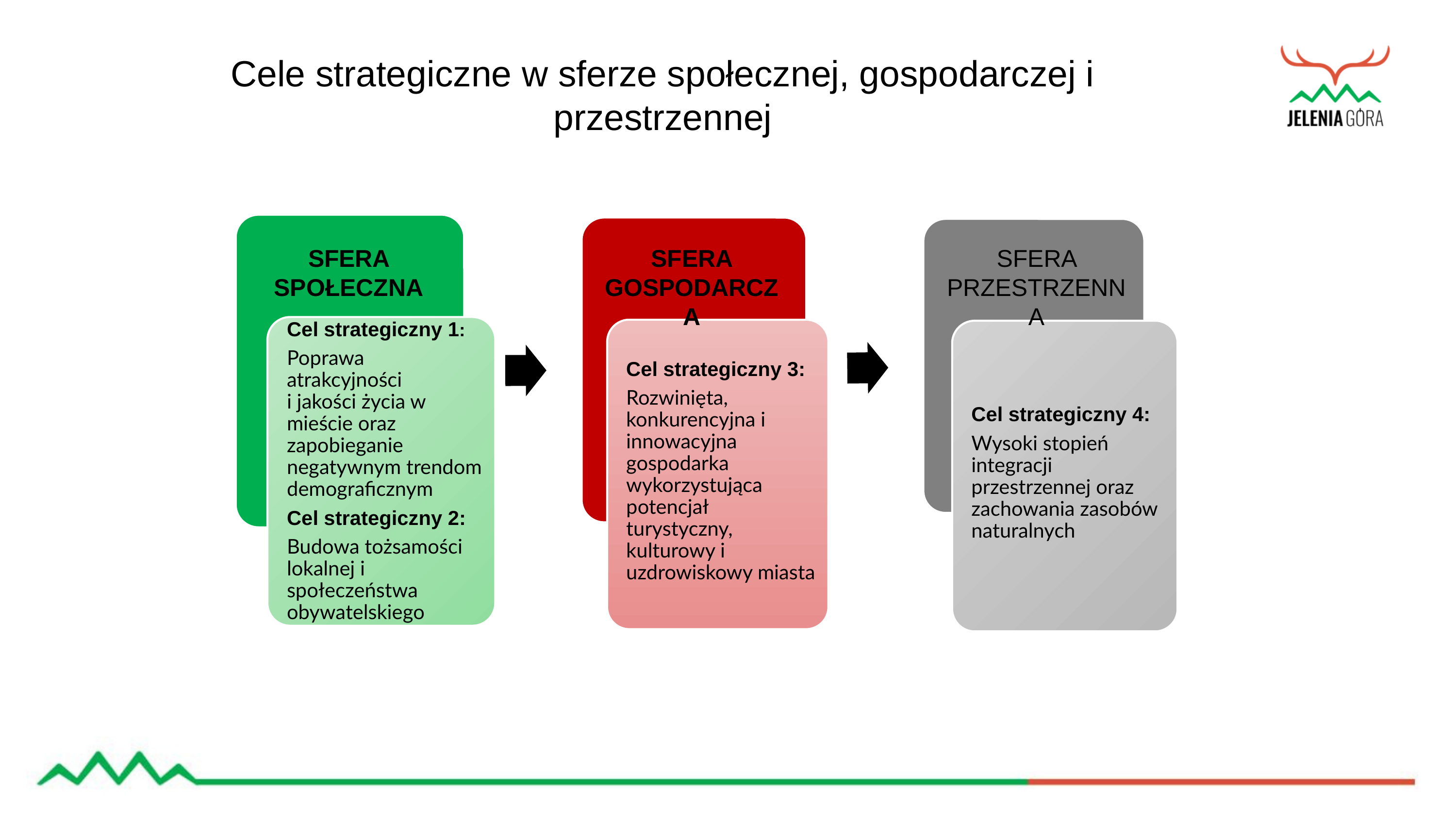

# Cele strategiczne w sferze społecznej, gospodarczej i przestrzennej
Cel strategiczny 1:
Poprawa atrakcyjności
i jakości życia w mieście oraz zapobieganie negatywnym trendom demograficznym
Cel strategiczny 2:
Budowa tożsamości lokalnej i społeczeństwa obywatelskiego

Cel strategiczny 3:
Rozwinięta, konkurencyjna i innowacyjna gospodarka wykorzystująca potencjał turystyczny, kulturowy i uzdrowiskowy miasta

Cel strategiczny 4:
Wysoki stopień integracji przestrzennej oraz zachowania zasobów naturalnych
SFERA GOSPODARCZA
SFERA PRZESTRZENNA
SFERA SPOŁECZNA